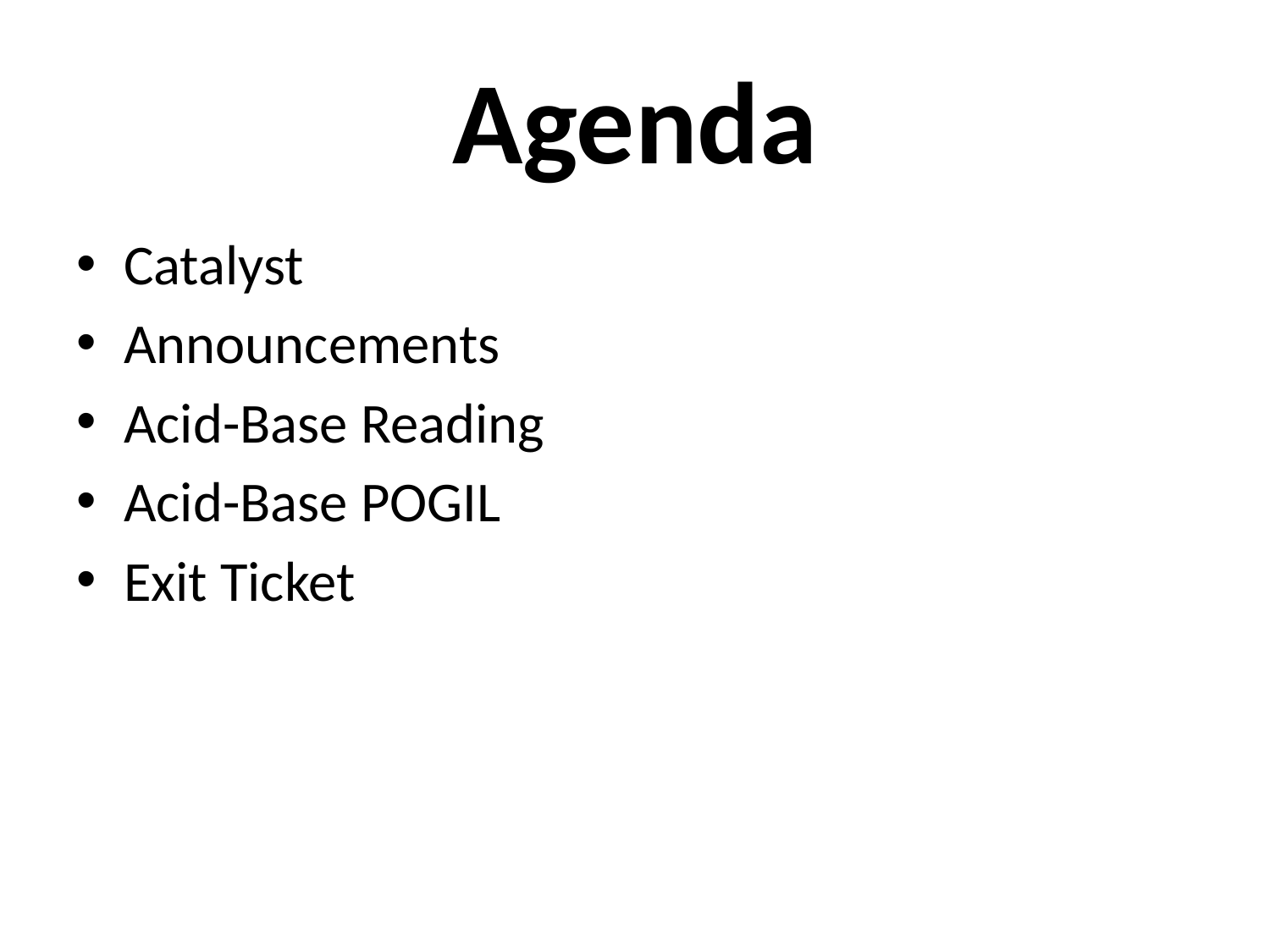

Agenda
Catalyst
Announcements
Acid-Base Reading
Acid-Base POGIL
Exit Ticket